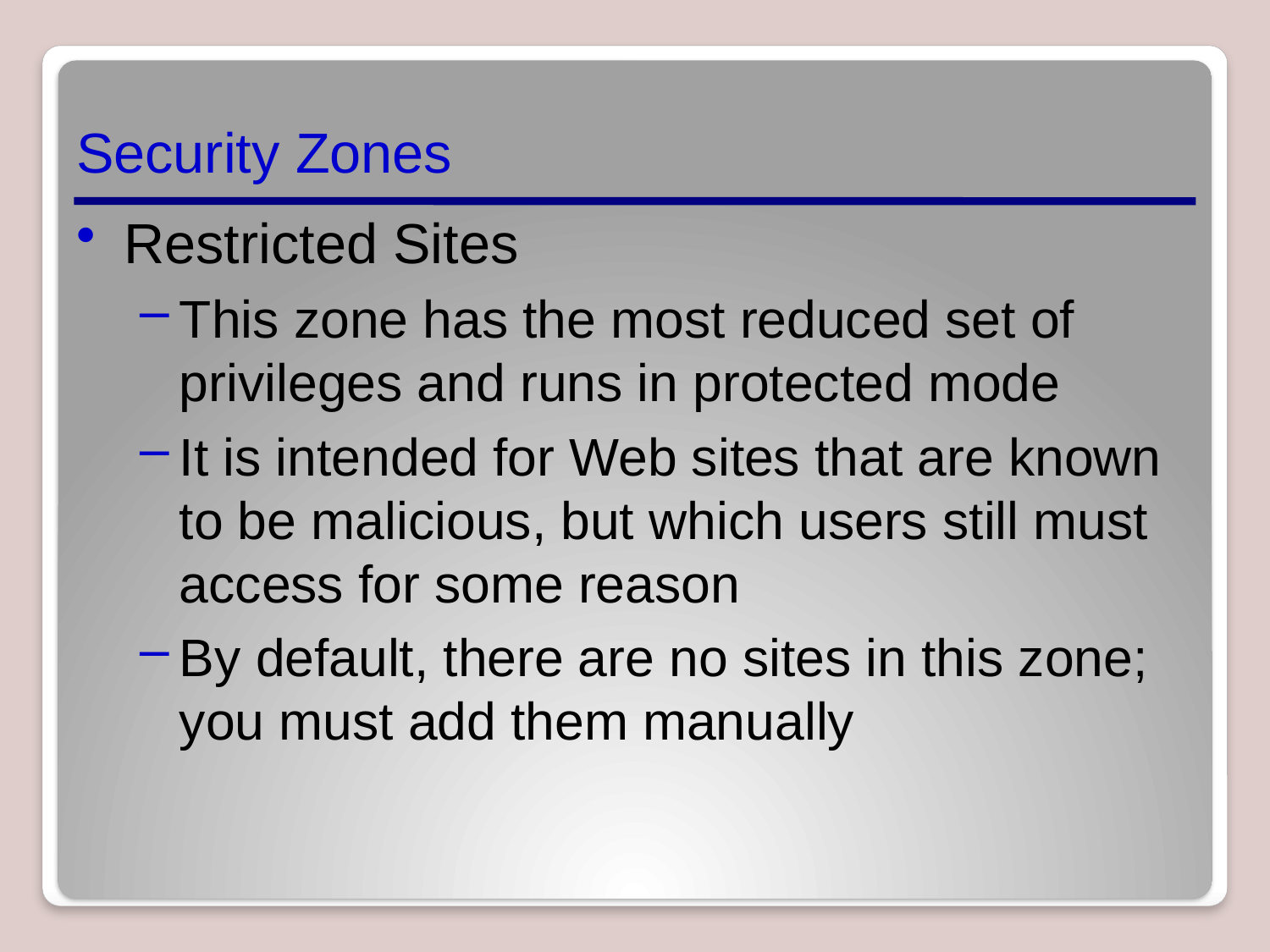

# Security Zones
Restricted Sites
This zone has the most reduced set of privileges and runs in protected mode
It is intended for Web sites that are known to be malicious, but which users still must access for some reason
By default, there are no sites in this zone; you must add them manually